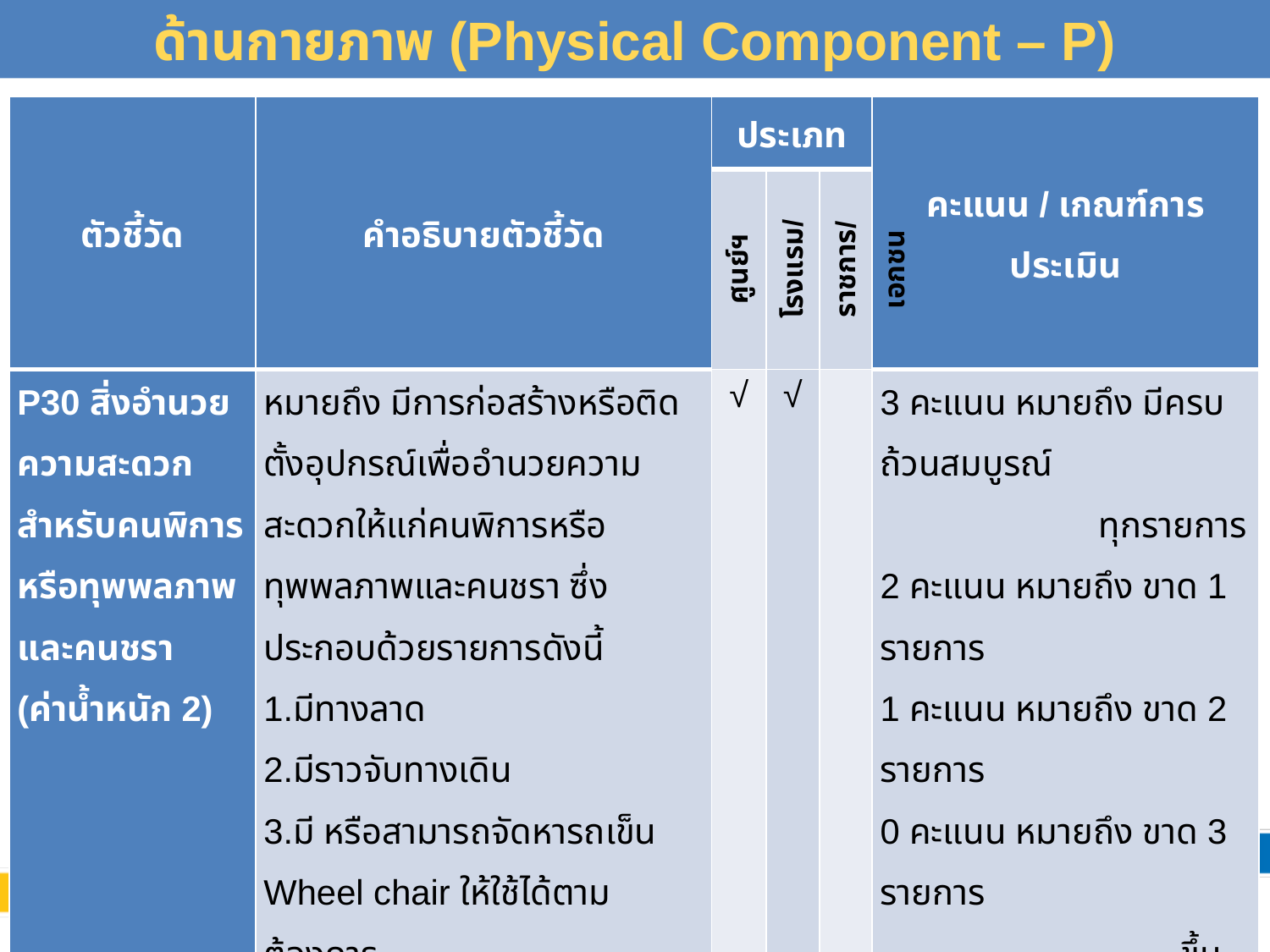

# ด้านกายภาพ (Physical Component – P)
| ตัวชี้วัด | คำอธิบายตัวชี้วัด | ประเภท |  |  | คะแนน / เกณฑ์การประเมิน |
| --- | --- | --- | --- | --- | --- |
|  |  | ศูนย์ฯ | โรงแรม/รีสอร์ท | ราชการ/เอกชน |  |
| P30 สิ่งอำนวยความสะดวกสำหรับคนพิการหรือทุพพลภาพ และคนชรา (ค่าน้ำหนัก 2) | หมายถึง มีการก่อสร้างหรือติดตั้งอุปกรณ์เพื่ออำนวยความสะดวกให้แก่คนพิการหรือทุพพลภาพและคนชรา ซึ่งประกอบด้วยรายการดังนี้ 1.มีทางลาด 2.มีราวจับทางเดิน 3.มี หรือสามารถจัดหารถเข็น Wheel chair ให้ใช้ได้ตามต้องการ 4.มีลิฟท์โดยสารที่รถ Wheel chair สามารถเข้าได้ ในกรณีที่อาคารเกิน 1 ชั้น 5.มีป้ายสัญลักษณ์แสดงสิ่งอำนวยความสะดวกสำหรับคนพิการหรือทุพพลภาพ และคนชราที่ชัดเจน 6.มีห้องน้ำเฉพาะ 7.มีที่จอดรถเฉพาะ | √ | √ |  | 3 คะแนน หมายถึง มีครบถ้วนสมบูรณ์ ทุกรายการ 2 คะแนน หมายถึง ขาด 1 รายการ 1 คะแนน หมายถึง ขาด 2 รายการ 0 คะแนน หมายถึง ขาด 3 รายการ ขึ้นไป |
57